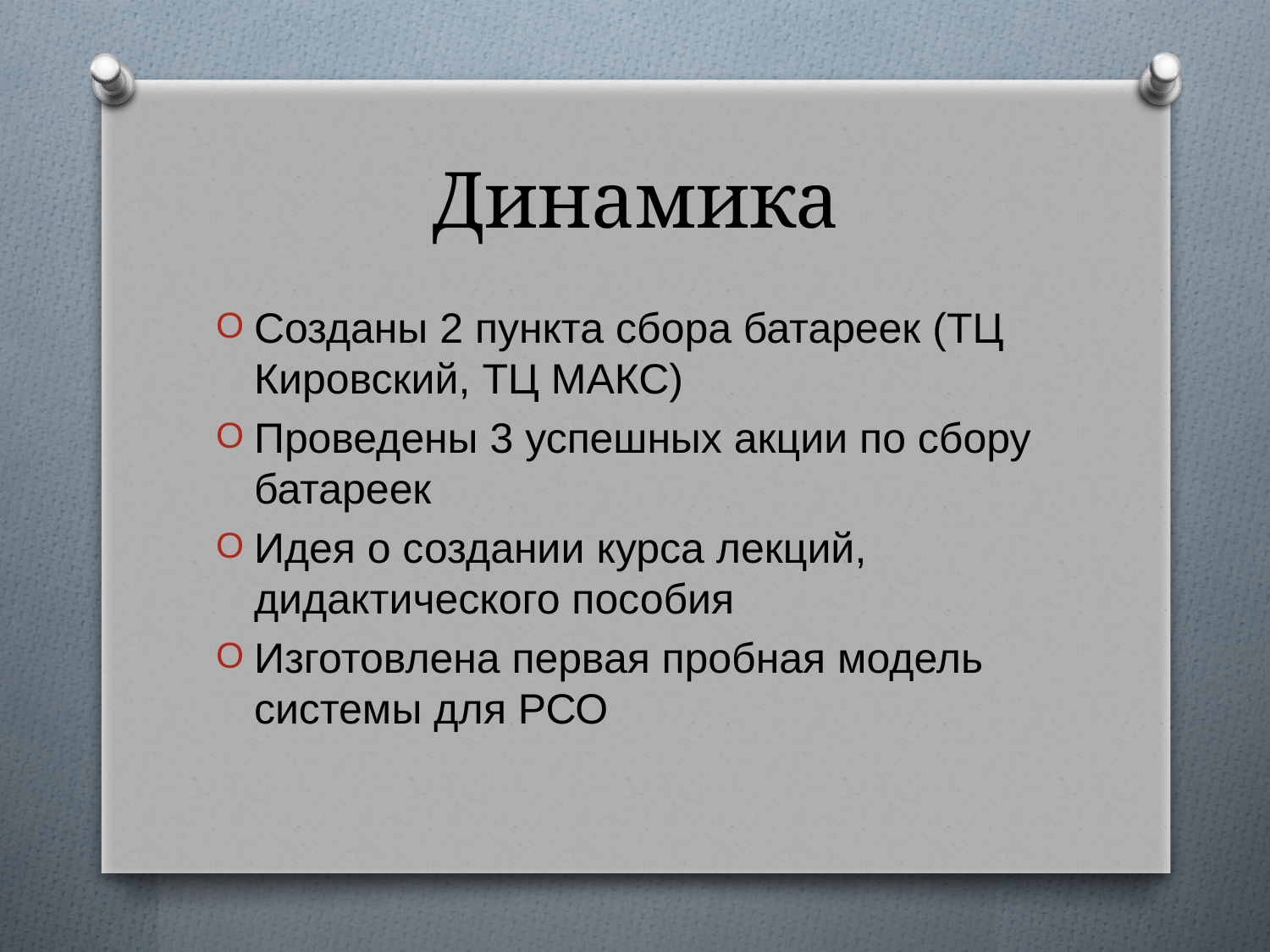

# Динамика
Созданы 2 пункта сбора батареек (ТЦ Кировский, ТЦ МАКС)
Проведены 3 успешных акции по сбору батареек
Идея о создании курса лекций, дидактического пособия
Изготовлена первая пробная модель системы для РСО